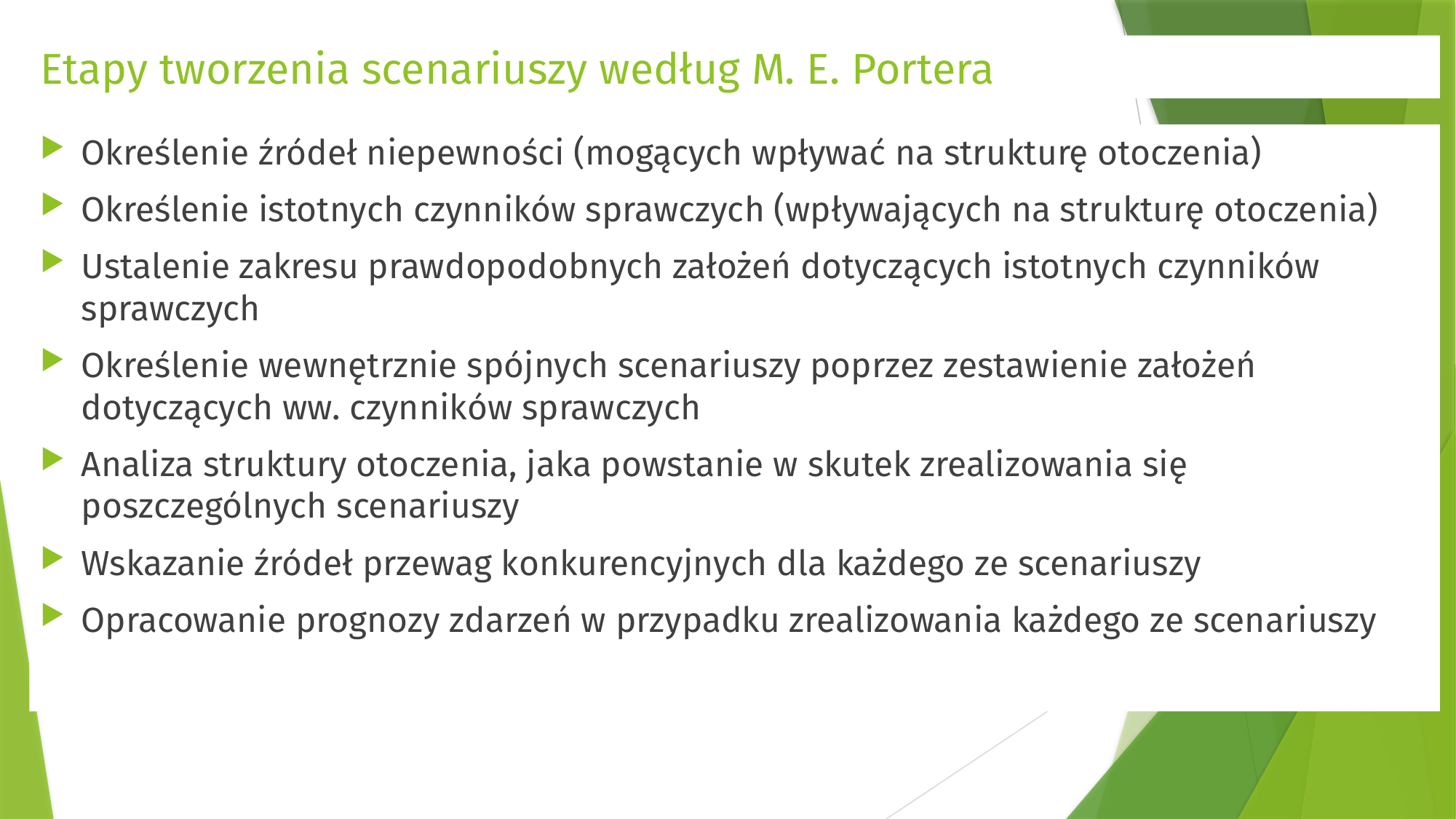

# Etapy tworzenia scenariuszy według M. E. Portera
Określenie źródeł niepewności (mogących wpływać na strukturę otoczenia)
Określenie istotnych czynników sprawczych (wpływających na strukturę otoczenia)
Ustalenie zakresu prawdopodobnych założeń dotyczących istotnych czynników sprawczych
Określenie wewnętrznie spójnych scenariuszy poprzez zestawienie założeń dotyczących ww. czynników sprawczych
Analiza struktury otoczenia, jaka powstanie w skutek zrealizowania się poszczególnych scenariuszy
Wskazanie źródeł przewag konkurencyjnych dla każdego ze scenariuszy
Opracowanie prognozy zdarzeń w przypadku zrealizowania każdego ze scenariuszy